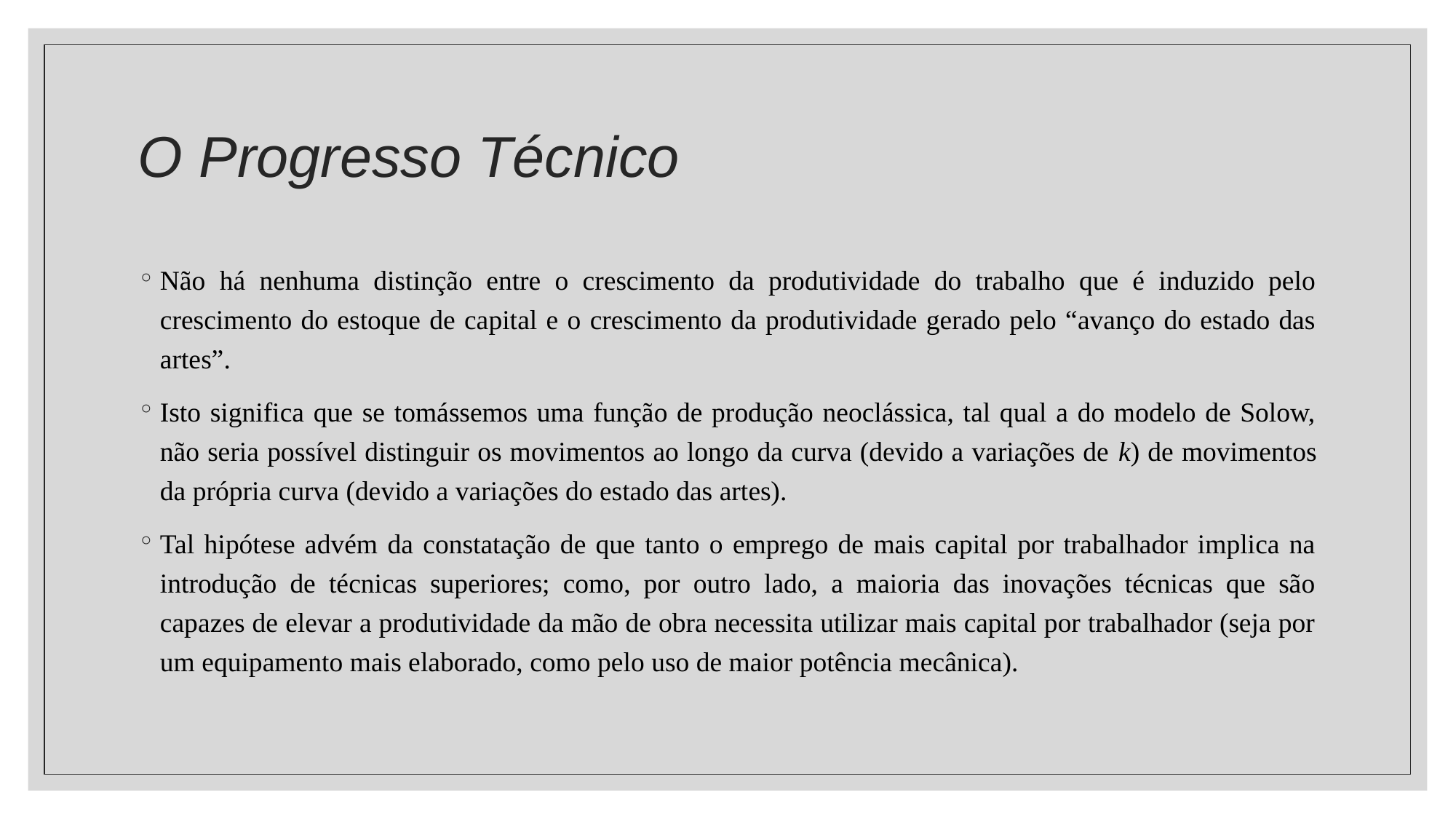

# O Progresso Técnico
Não há nenhuma distinção entre o crescimento da produtividade do trabalho que é induzido pelo crescimento do estoque de capital e o crescimento da produtividade gerado pelo “avanço do estado das artes”.
Isto significa que se tomássemos uma função de produção neoclássica, tal qual a do modelo de Solow, não seria possível distinguir os movimentos ao longo da curva (devido a variações de k) de movimentos da própria curva (devido a variações do estado das artes).
Tal hipótese advém da constatação de que tanto o emprego de mais capital por trabalhador implica na introdução de técnicas superiores; como, por outro lado, a maioria das inovações técnicas que são capazes de elevar a produtividade da mão de obra necessita utilizar mais capital por trabalhador (seja por um equipamento mais elaborado, como pelo uso de maior potência mecânica).